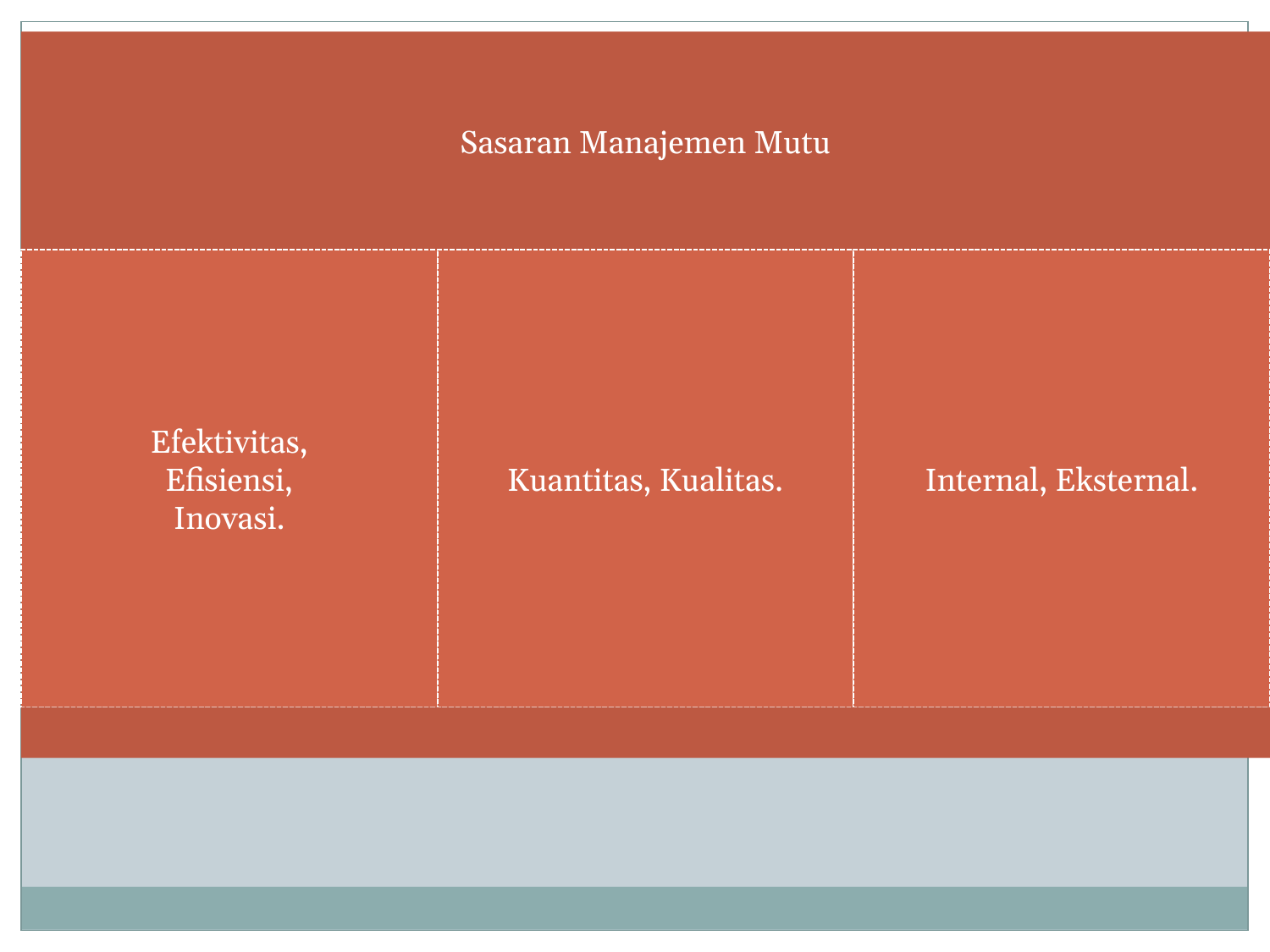

Sasaran Manajemen Mutu
Efektivitas,
Efisiensi,
Inovasi.
Kuantitas, Kualitas.
Internal, Eksternal.